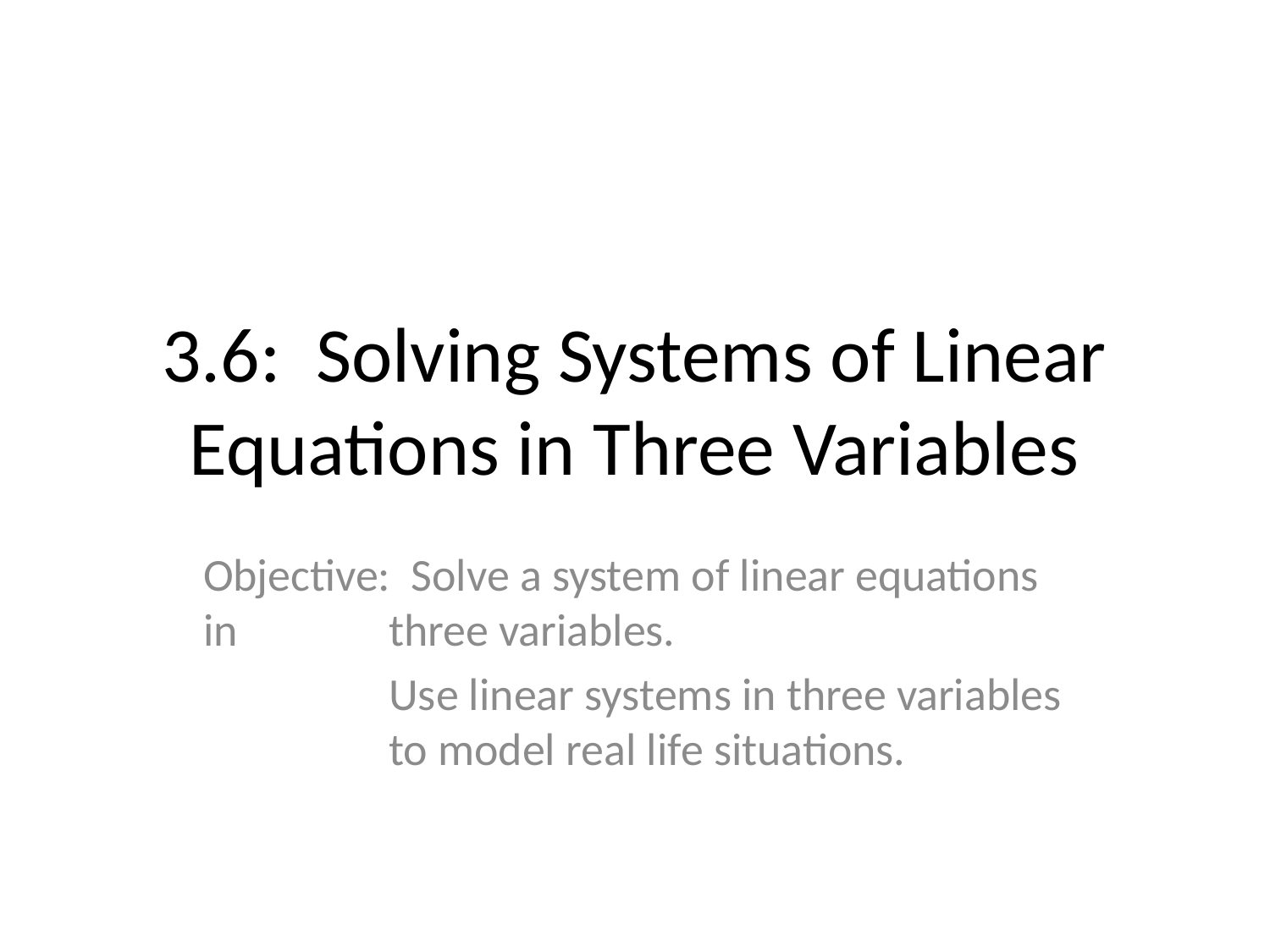

# 3.6:  Solving Systems of Linear Equations in Three Variables
Objective:  Solve a system of linear equations in 	        three variables.
	        Use linear systems in three variables 	        to model real life situations.